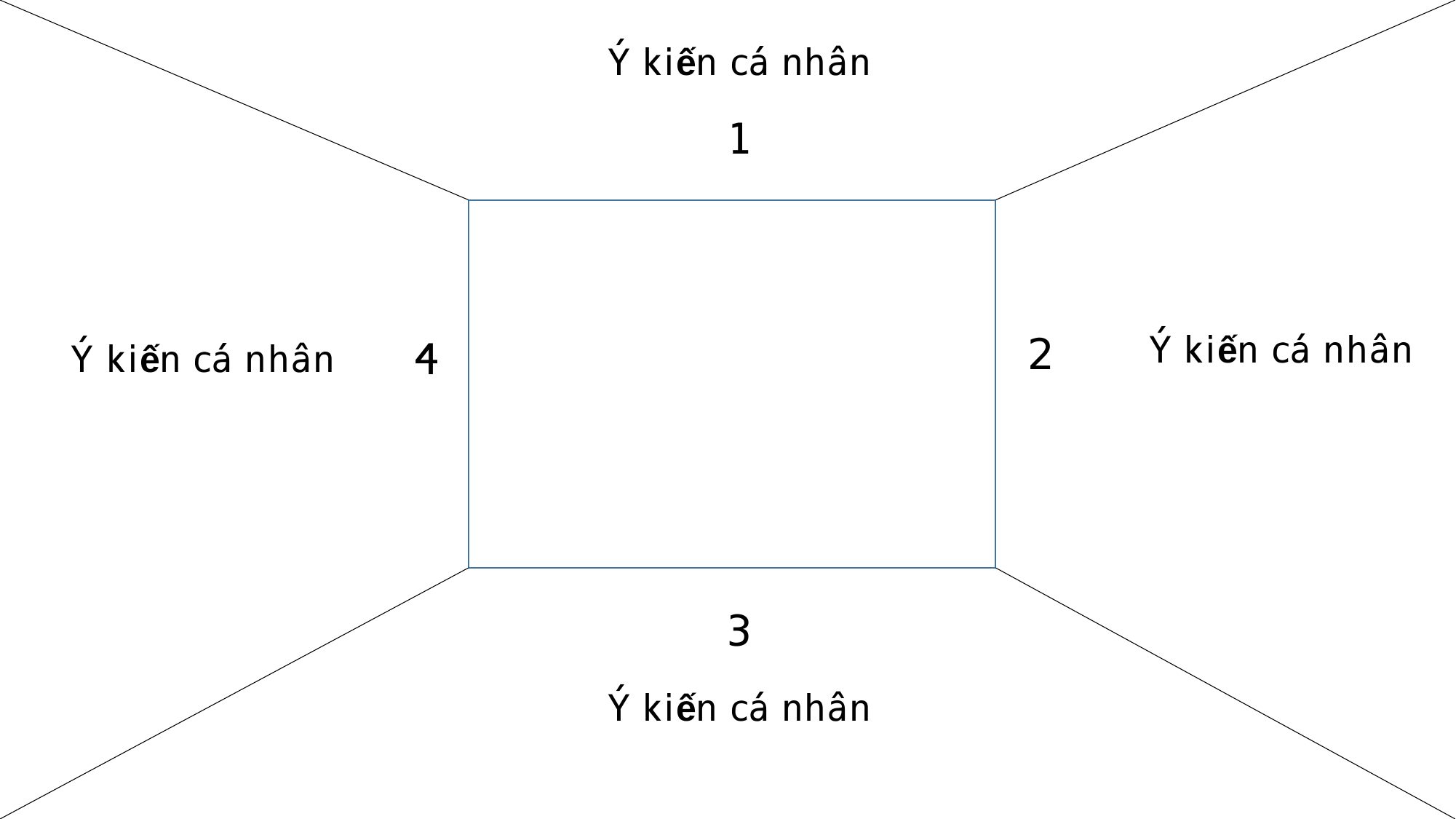

Ý kiến cá nhân
1

2
Ý kiến cá nhân
4
Ý kiến cá nhân
3
Ý kiến cá nhân